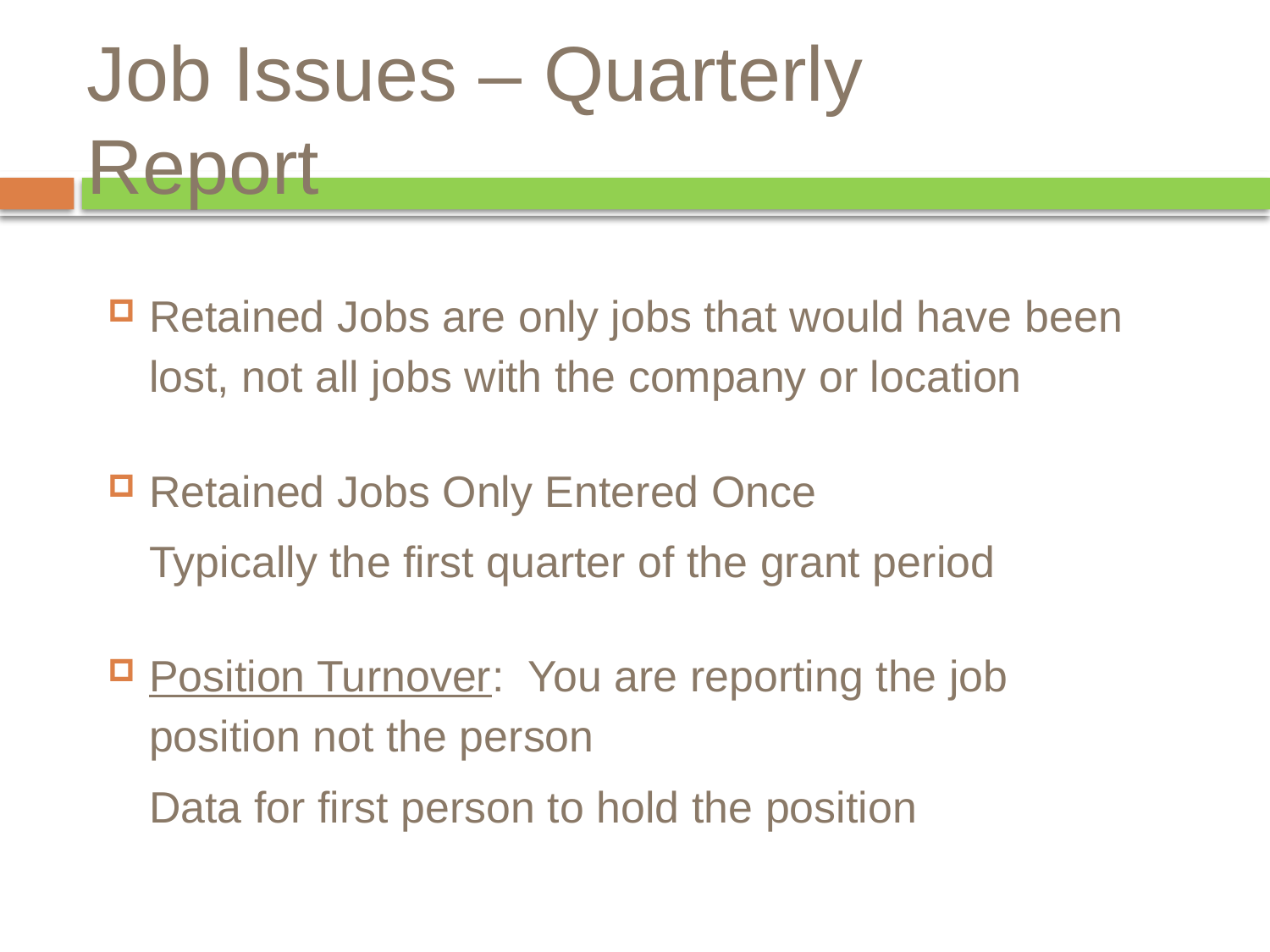

# Job Issues – Quarterly Report
Retained Jobs are only jobs that would have been lost, not all jobs with the company or location

Retained Jobs Only Entered Once
	Typically the first quarter of the grant period

Position Turnover:  You are reporting the job position not the person
	Data for first person to hold the position